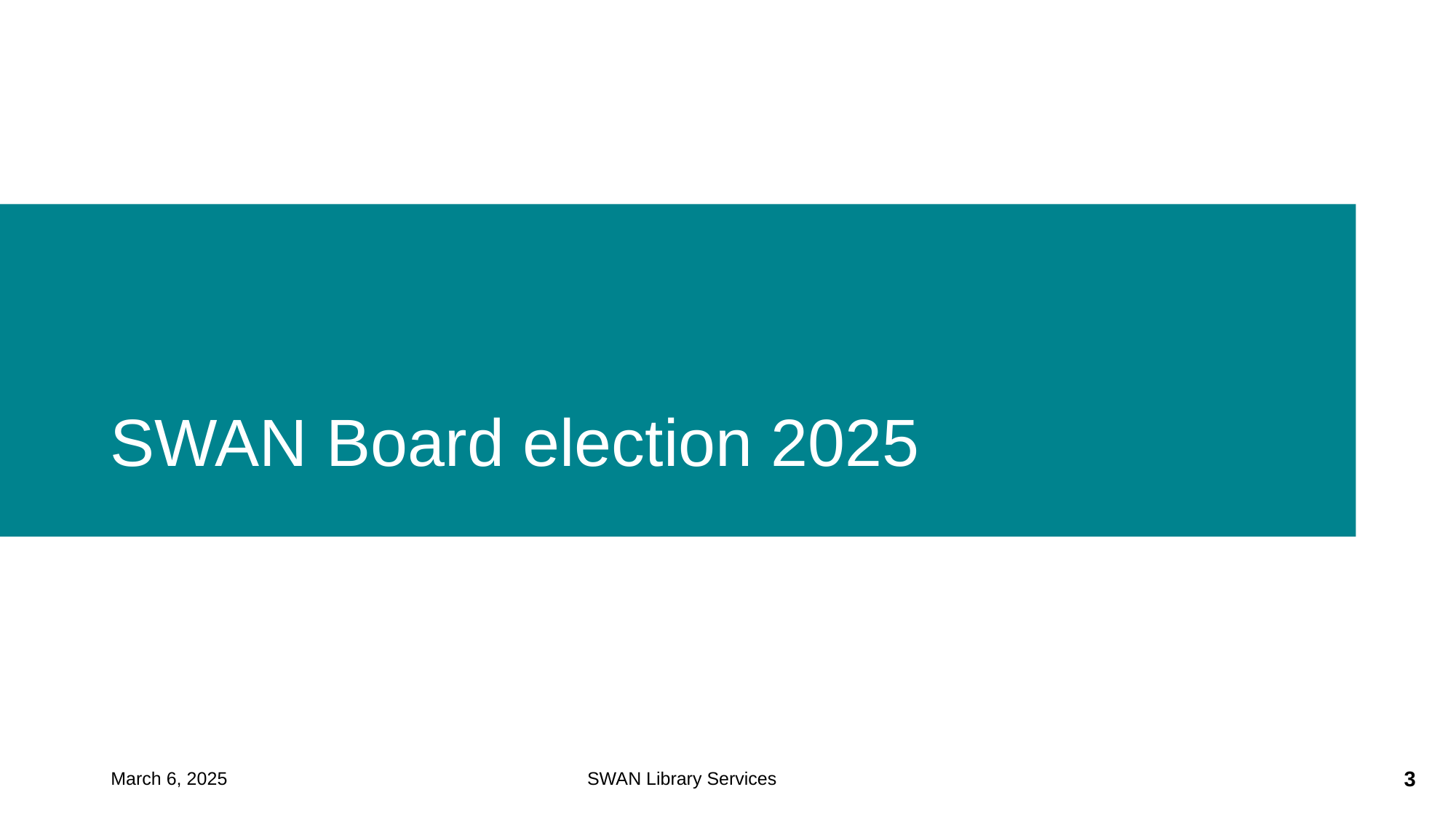

# SWAN Board election 2025

March 6, 2025
3
SWAN Library Services